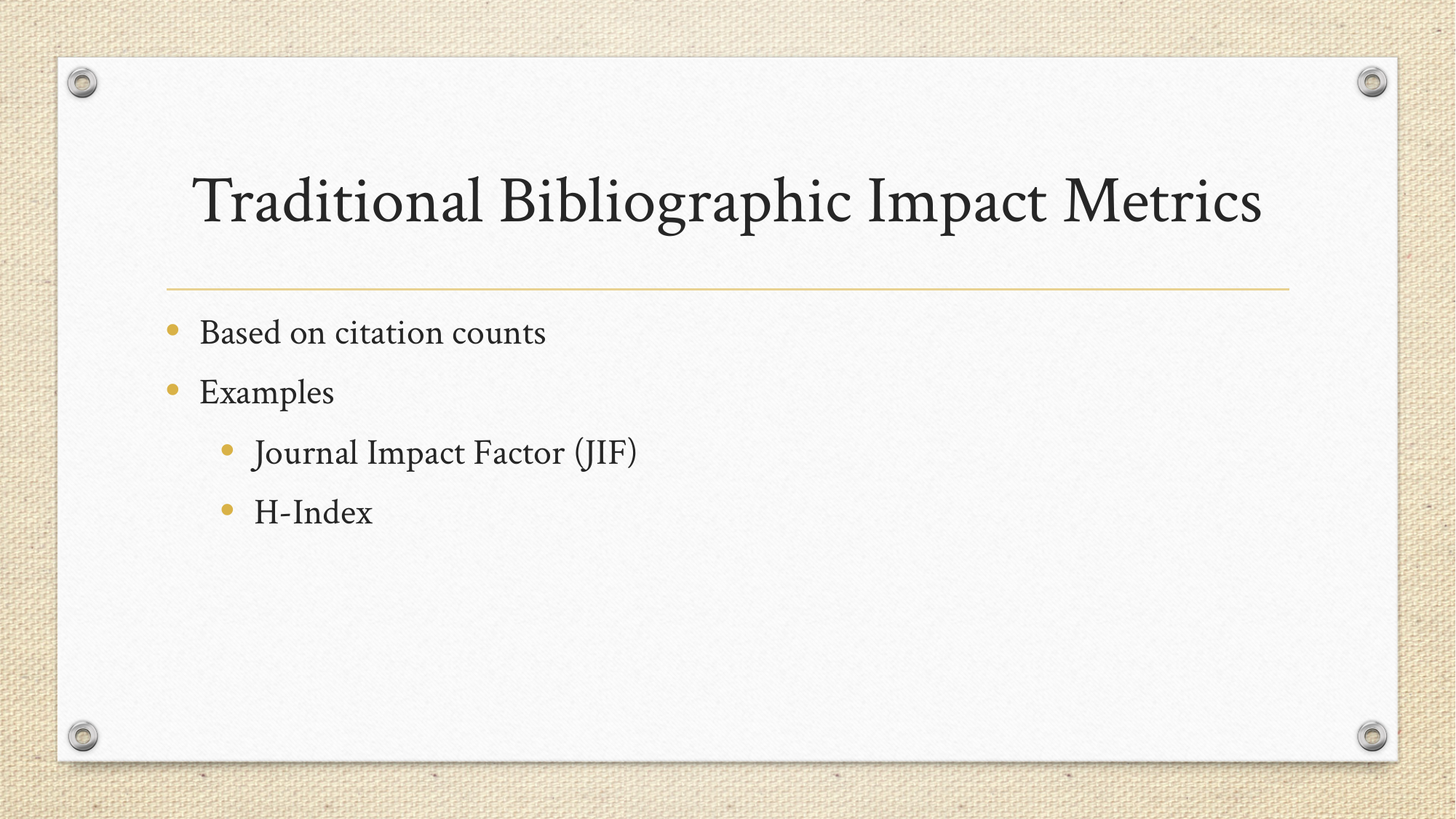

# Traditional Bibliographic Impact Metrics
Based on citation counts
Examples
Journal Impact Factor (JIF)
H-Index